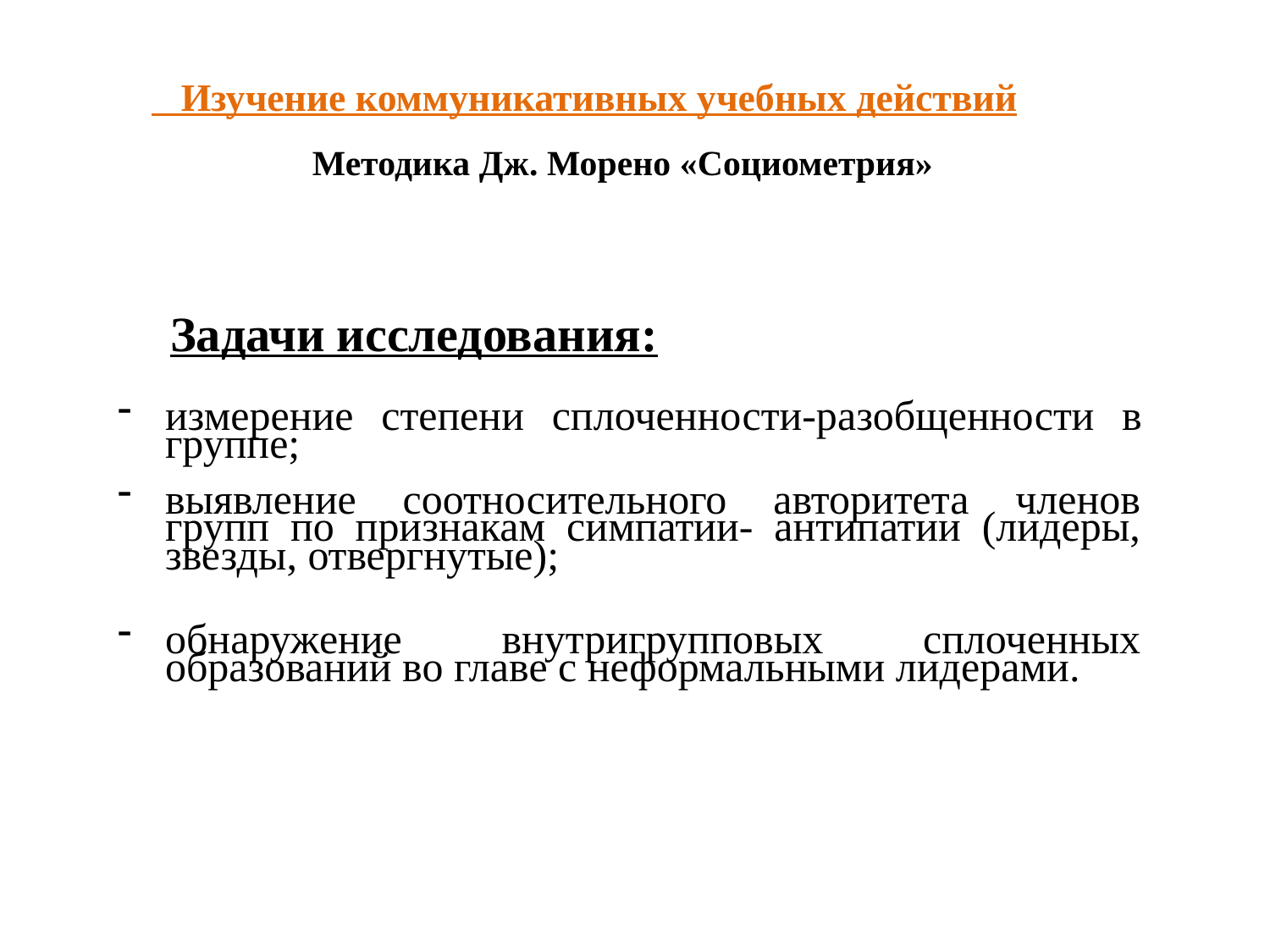

Изучение коммуникативных учебных действий
Методика Дж. Морено «Социометрия»
Задачи исследования:

измерение степени сплоченности-разобщенности в группе;

выявление соотносительного авторитета членов групп по признакам симпатии- антипатии (лидеры, звезды, отвергнутые);

обнаружение внутригрупповых сплоченных образований во главе с неформальными лидерами.